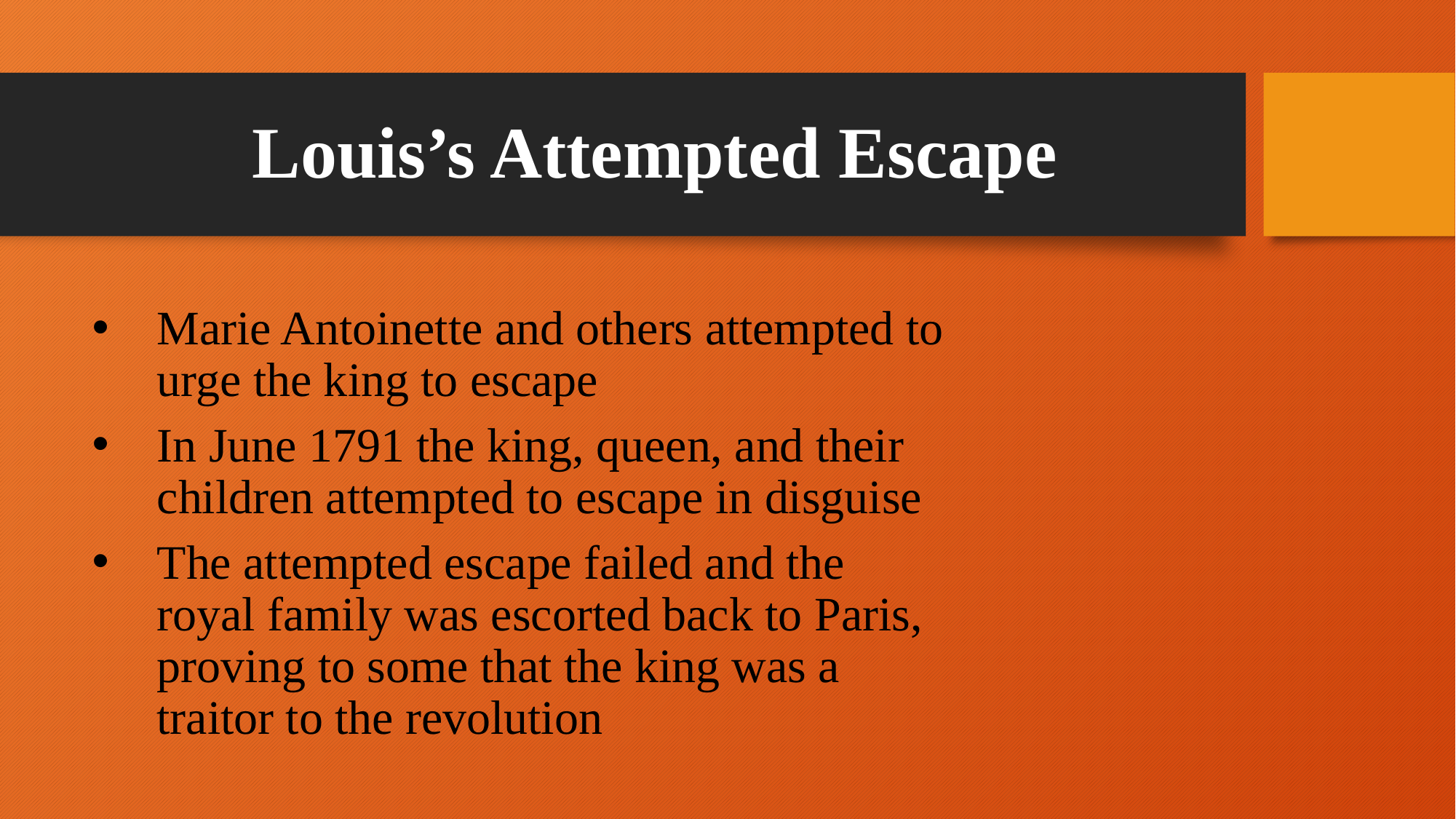

# Louis’s Attempted Escape
Marie Antoinette and others attempted to urge the king to escape
In June 1791 the king, queen, and their children attempted to escape in disguise
The attempted escape failed and the royal family was escorted back to Paris, proving to some that the king was a traitor to the revolution